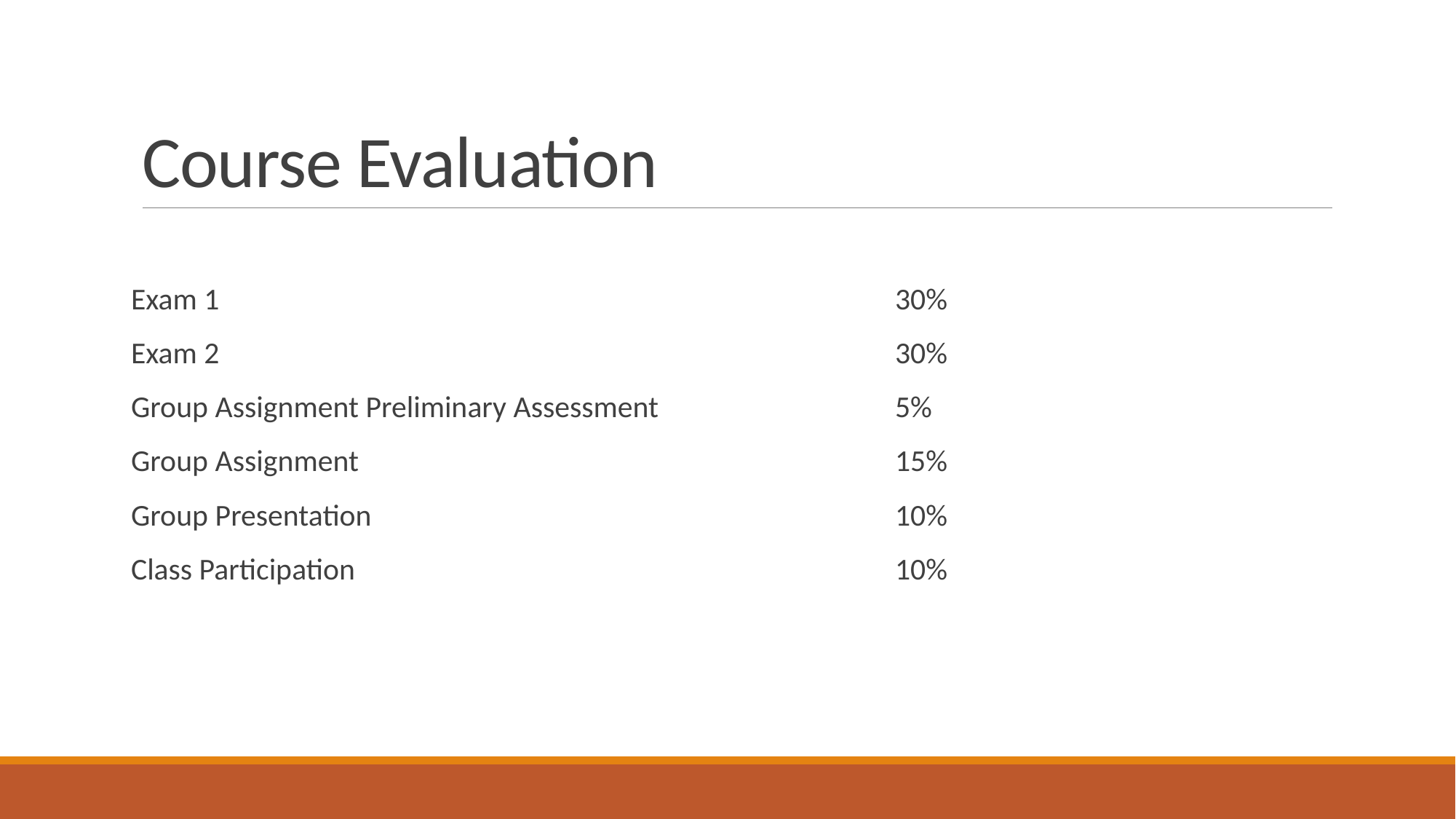

# Course Evaluation

Exam 1							30%
Exam 2							30%
Group Assignment Preliminary Assessment			5%
Group Assignment					15%
Group Presentation   					10%
Class Participation					10%